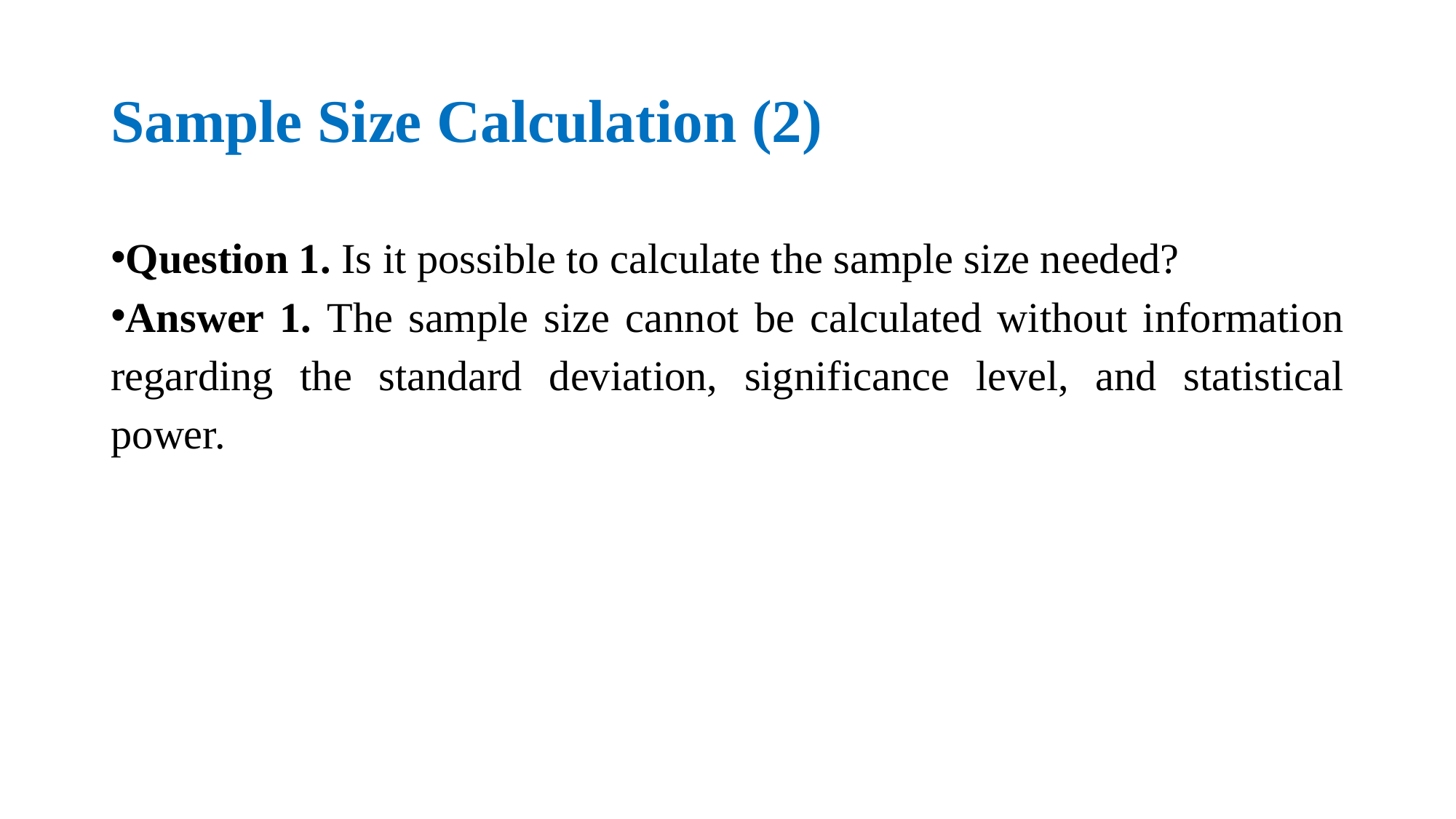

# Sample Size Calculation (2)
Question 1. Is it possible to calculate the sample size needed?
Answer 1. The sample size cannot be calculated without information regarding the standard deviation, significance level, and statistical power.